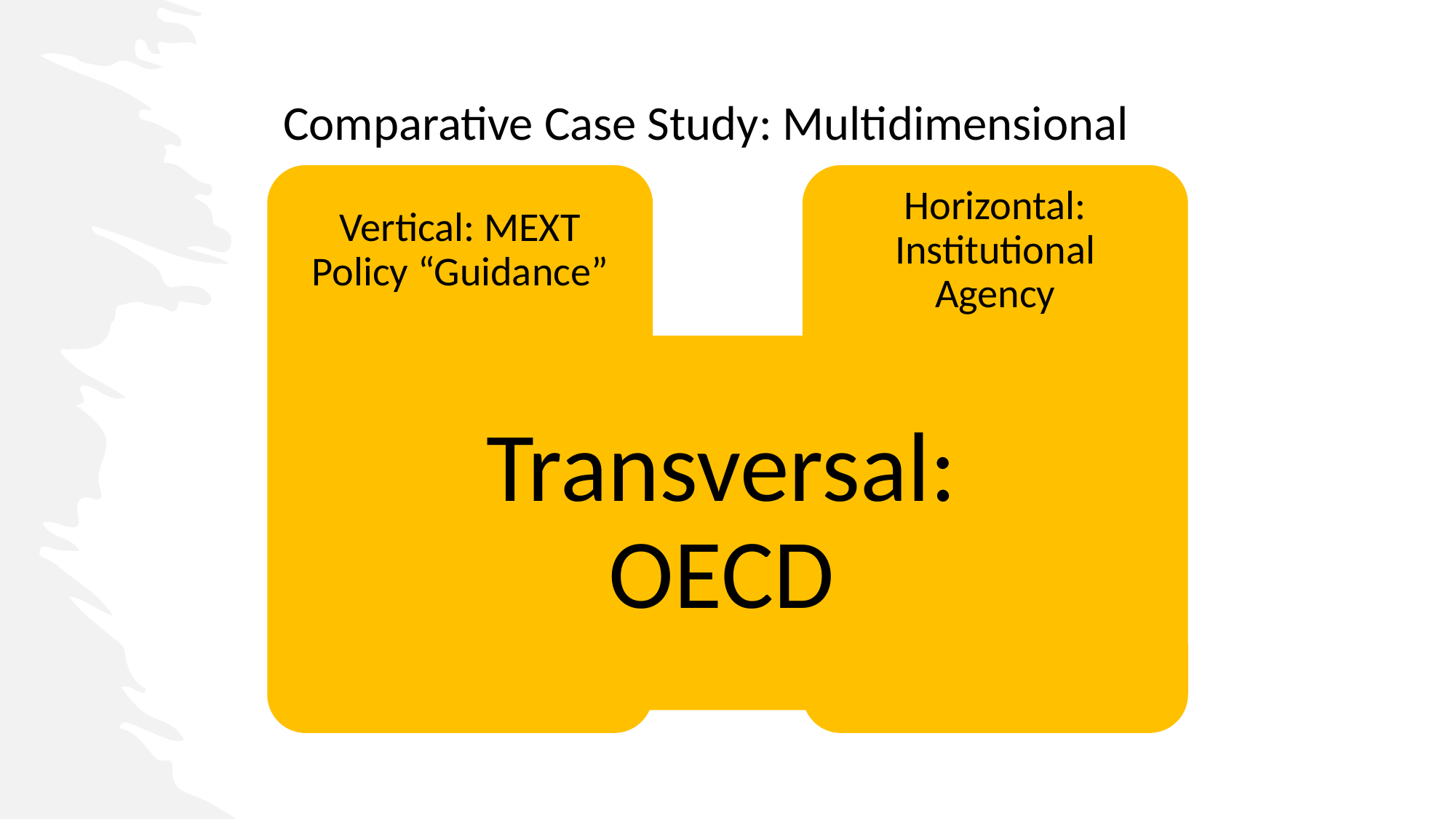

Comparative Case Study: Multidimensional
Horizontal: Institutional Agency
Vertical: MEXT Policy “Guidance”
Transversal: OECD